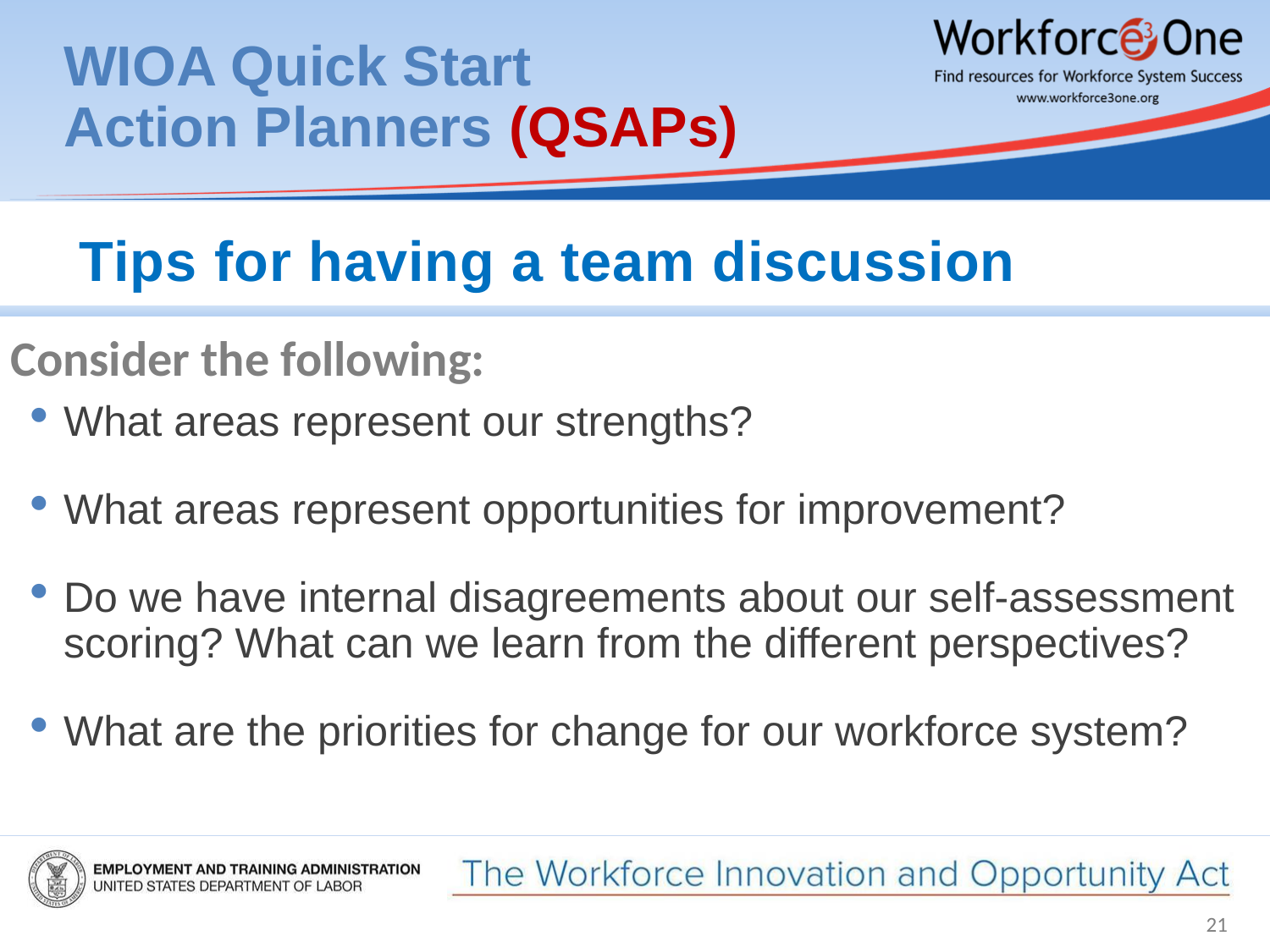

# WIOA Quick Start Action Planners (QSAPs)
Tips for having a team discussion

Consider the following:
What areas represent our strengths?
What areas represent opportunities for improvement?
Do we have internal disagreements about our self-assessment scoring? What can we learn from the different perspectives?
What are the priorities for change for our workforce system?